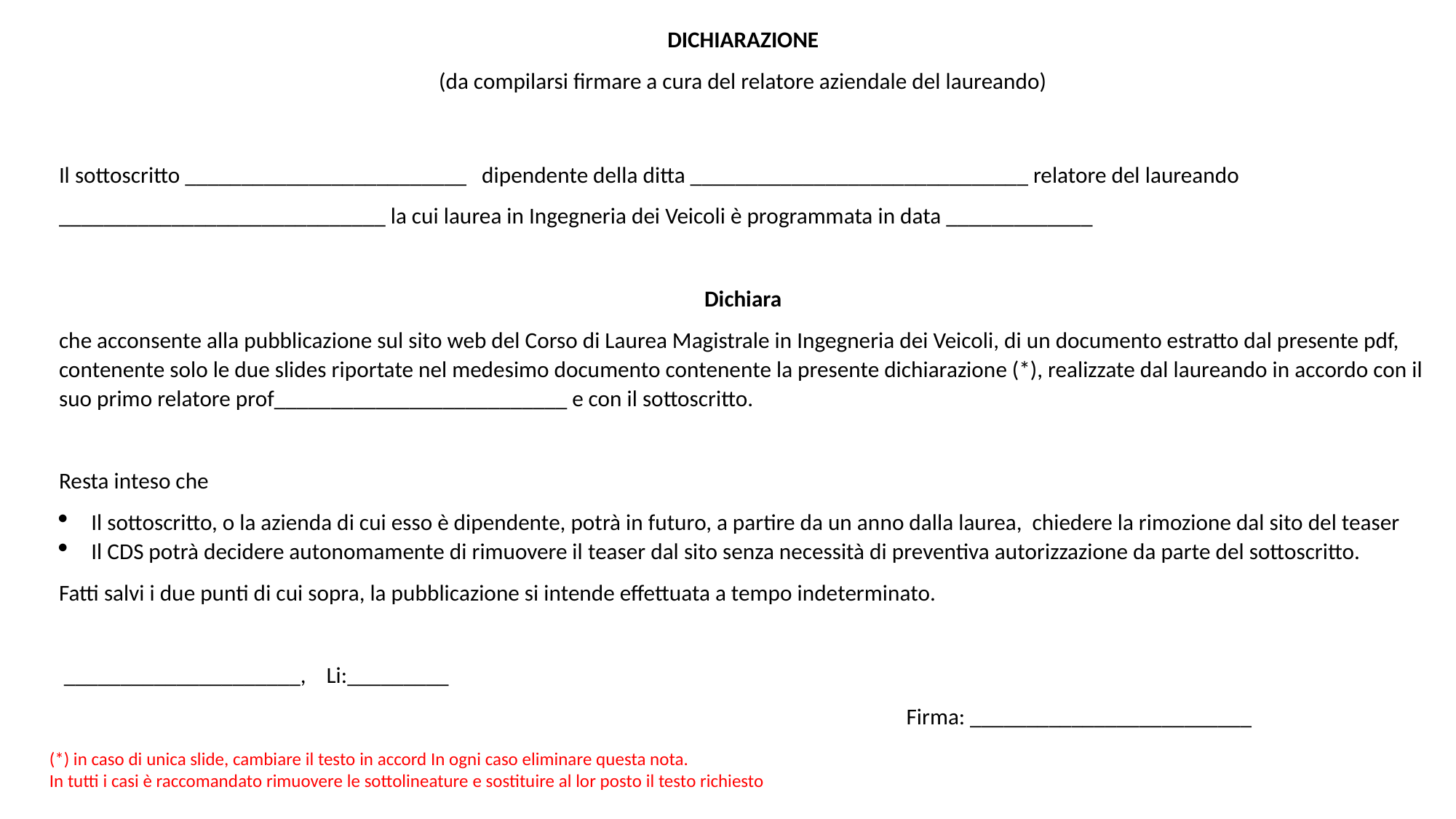

DICHIARAZIONE
(da compilarsi firmare a cura del relatore aziendale del laureando)

Il sottoscritto _________________________   dipendente della ditta ______________________________ relatore del laureando _____________________________ la cui laurea in Ingegneria dei Veicoli è programmata in data _____________

Dichiara
che acconsente alla pubblicazione sul sito web del Corso di Laurea Magistrale in Ingegneria dei Veicoli, di un documento estratto dal presente pdf, contenente solo le due slides riportate nel medesimo documento contenente la presente dichiarazione (*), realizzate dal laureando in accordo con il suo primo relatore prof__________________________ e con il sottoscritto.

Resta inteso che
Il sottoscritto, o la azienda di cui esso è dipendente, potrà in futuro, a partire da un anno dalla laurea,  chiedere la rimozione dal sito del teaser
Il CDS potrà decidere autonomamente di rimuovere il teaser dal sito senza necessità di preventiva autorizzazione da parte del sottoscritto.
Fatti salvi i due punti di cui sopra, la pubblicazione si intende effettuata a tempo indeterminato.

 _____________________,    Li:_________
	Firma: _________________________

(*) in caso di unica slide, cambiare il testo in accord In ogni caso eliminare questa nota.
In tutti i casi è raccomandato rimuovere le sottolineature e sostituire al lor posto il testo richiesto